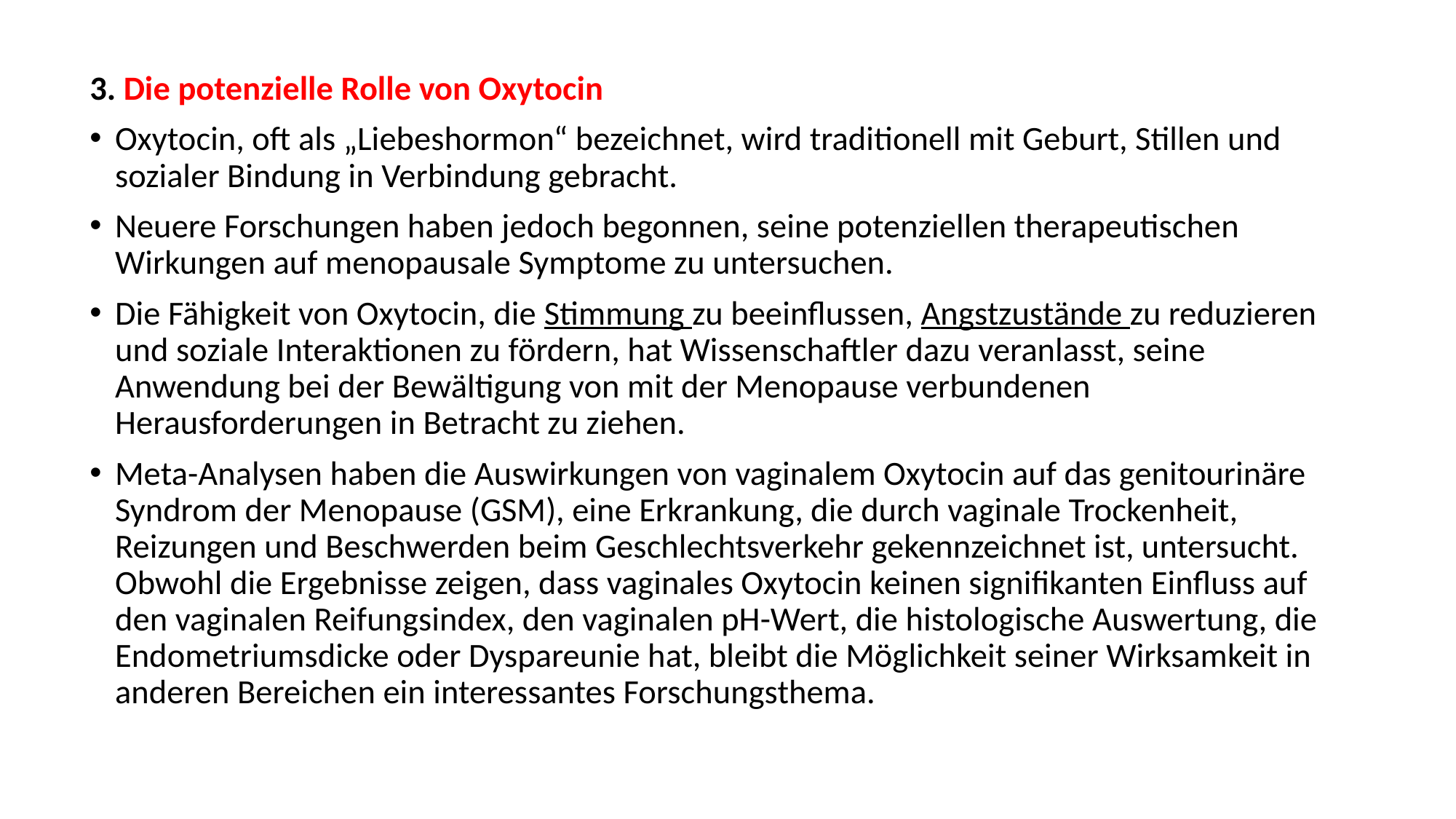

3. Die potenzielle Rolle von Oxytocin
Oxytocin, oft als „Liebeshormon“ bezeichnet, wird traditionell mit Geburt, Stillen und sozialer Bindung in Verbindung gebracht.
Neuere Forschungen haben jedoch begonnen, seine potenziellen therapeutischen Wirkungen auf menopausale Symptome zu untersuchen.
Die Fähigkeit von Oxytocin, die Stimmung zu beeinflussen, Angstzustände zu reduzieren und soziale Interaktionen zu fördern, hat Wissenschaftler dazu veranlasst, seine Anwendung bei der Bewältigung von mit der Menopause verbundenen Herausforderungen in Betracht zu ziehen.
Meta-Analysen haben die Auswirkungen von vaginalem Oxytocin auf das genitourinäre Syndrom der Menopause (GSM), eine Erkrankung, die durch vaginale Trockenheit, Reizungen und Beschwerden beim Geschlechtsverkehr gekennzeichnet ist, untersucht. Obwohl die Ergebnisse zeigen, dass vaginales Oxytocin keinen signifikanten Einfluss auf den vaginalen Reifungsindex, den vaginalen pH-Wert, die histologische Auswertung, die Endometriumsdicke oder Dyspareunie hat, bleibt die Möglichkeit seiner Wirksamkeit in anderen Bereichen ein interessantes Forschungsthema.